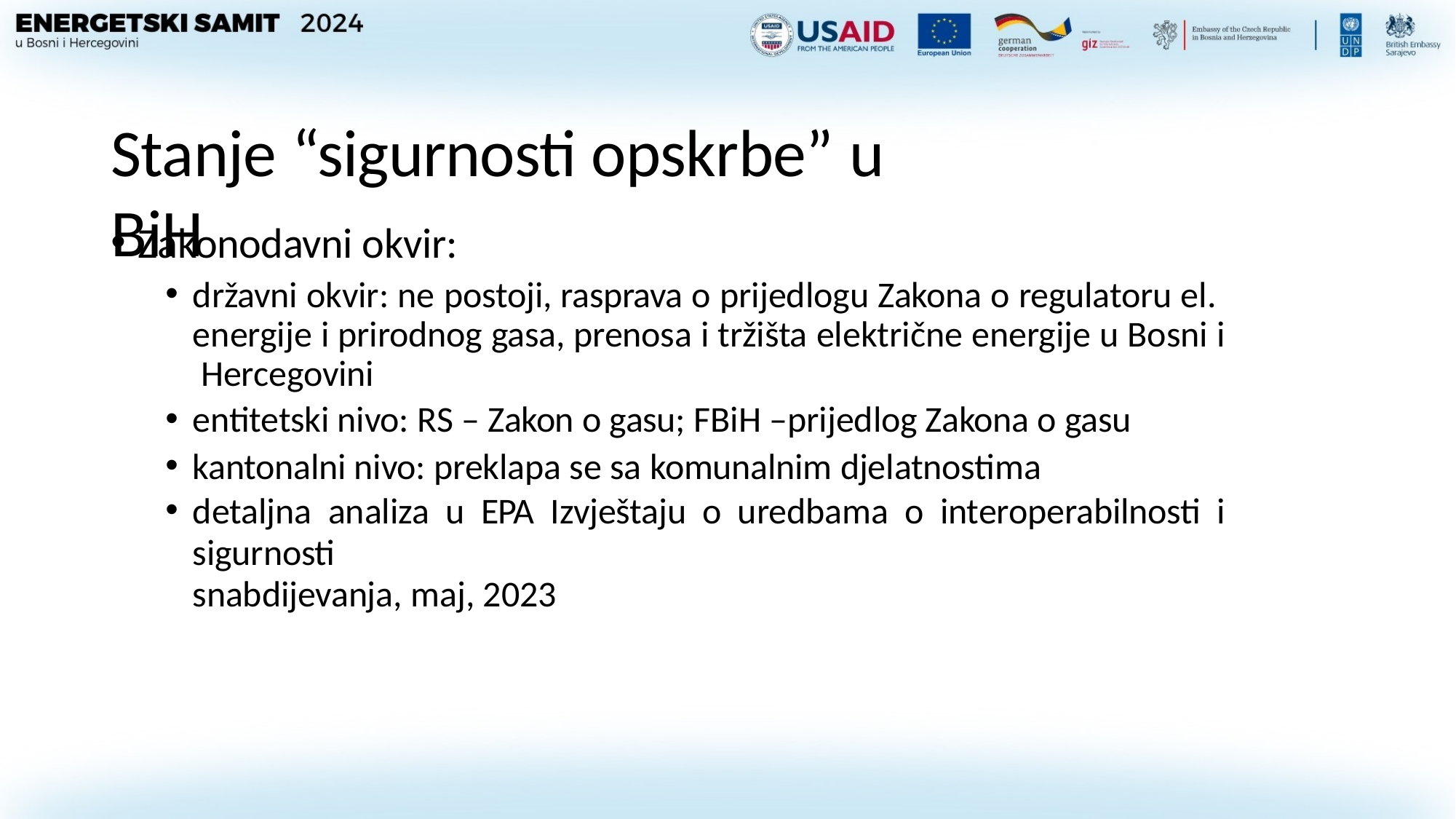

# Stanje “sigurnosti opskrbe” u BiH
Zakonodavni okvir:
državni okvir: ne postoji, rasprava o prijedlogu Zakona o regulatoru el.  energije i prirodnog gasa, prenosa i tržišta električne energije u Bosni i  Hercegovini
entitetski nivo: RS – Zakon o gasu; FBiH –prijedlog Zakona o gasu
kantonalni nivo: preklapa se sa komunalnim djelatnostima
detaljna analiza u EPA Izvještaju o uredbama o interoperabilnosti i sigurnosti
snabdijevanja, maj, 2023